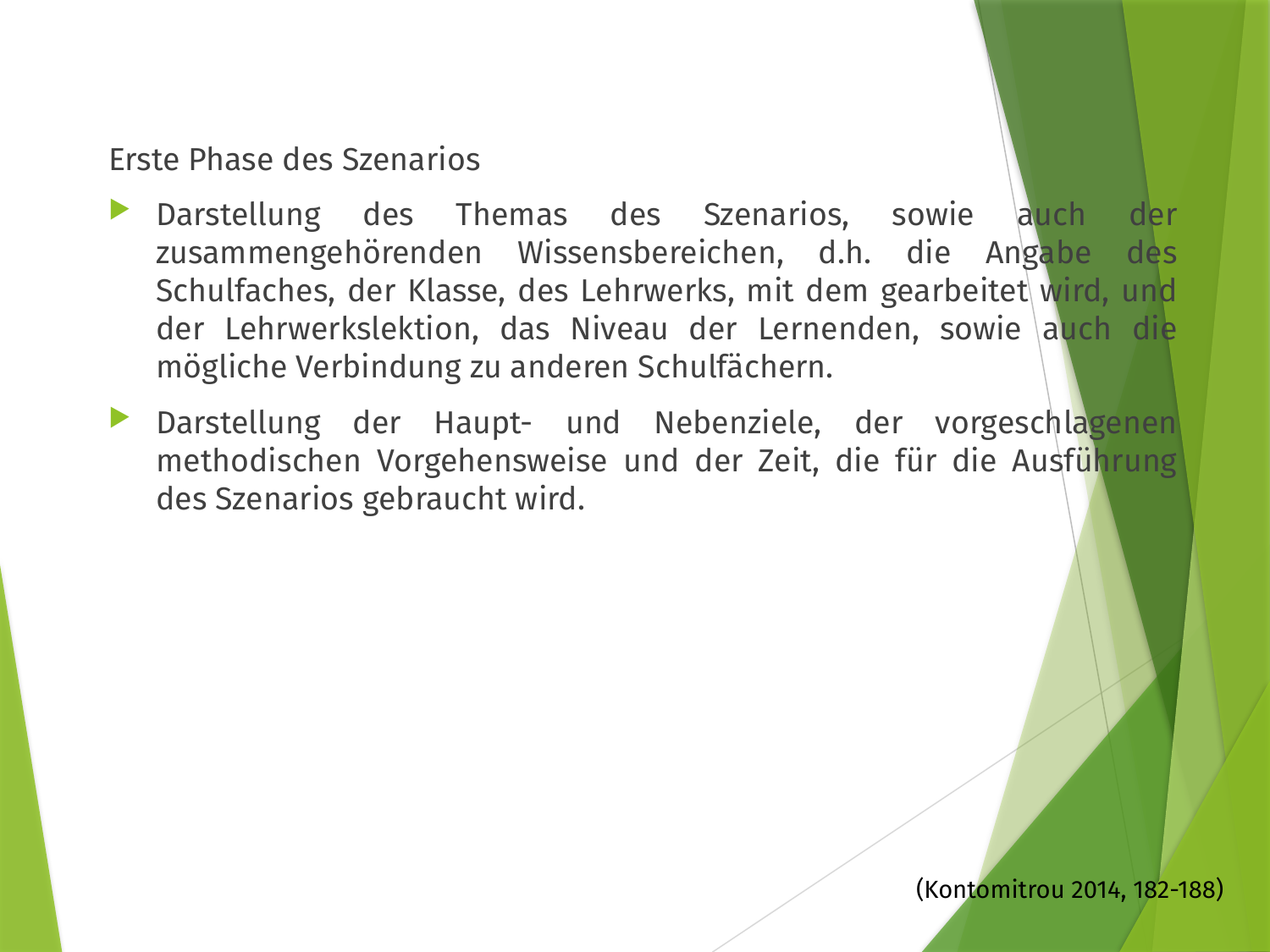

Erste Phase des Szenarios
Darstellung des Themas des Szenarios, sowie auch der zusammengehörenden Wissensbereichen, d.h. die Angabe des Schulfaches, der Klasse, des Lehrwerks, mit dem gearbeitet wird, und der Lehrwerkslektion, das Niveau der Lernenden, sowie auch die mögliche Verbindung zu anderen Schulfächern.
Darstellung der Haupt- und Nebenziele, der vorgeschlagenen methodischen Vorgehensweise und der Zeit, die für die Ausführung des Szenarios gebraucht wird.
(Kontomitrou 2014, 182-188)